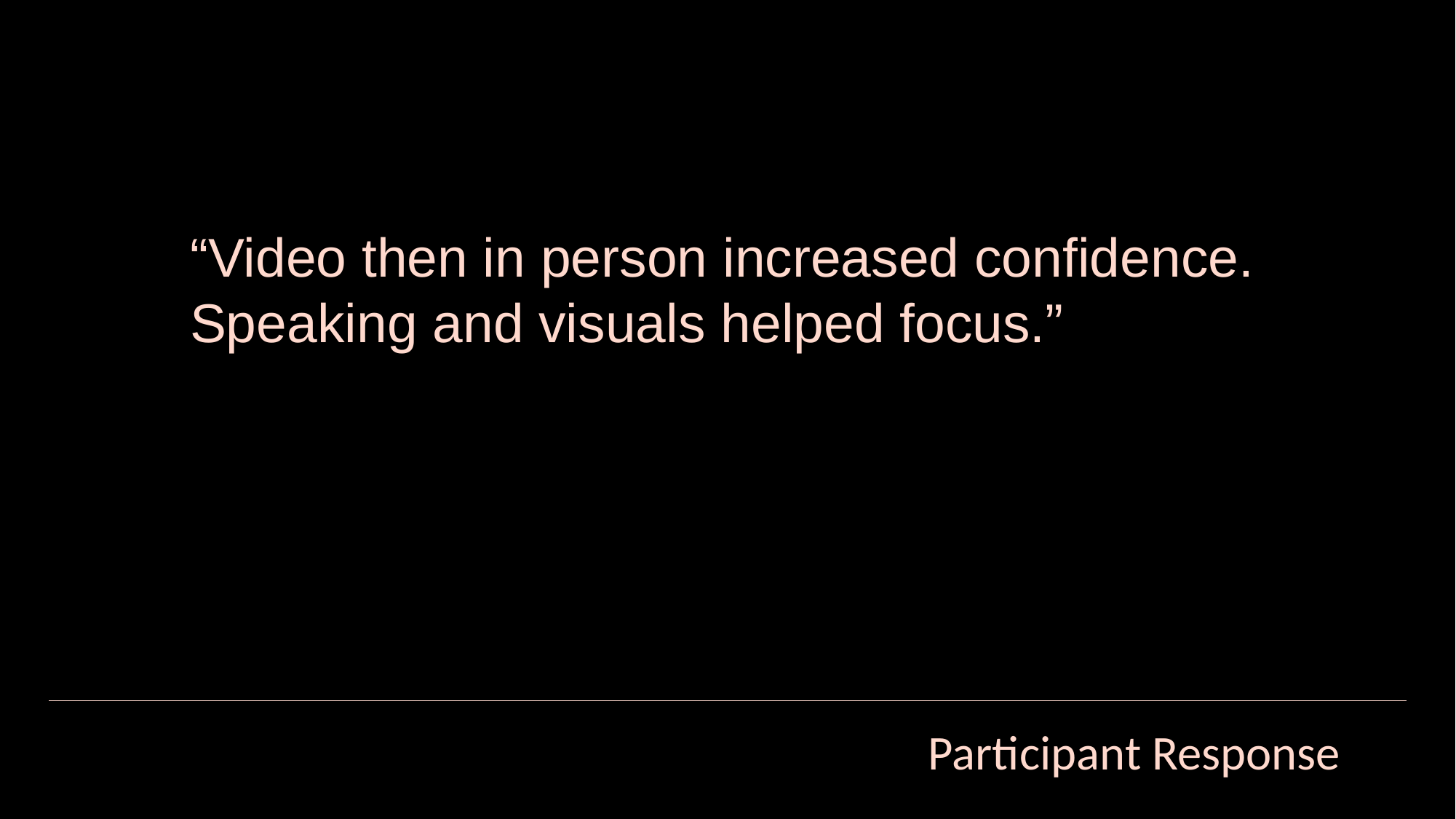

“Video then in person increased confidence. Speaking and visuals helped focus.”

Participant Response